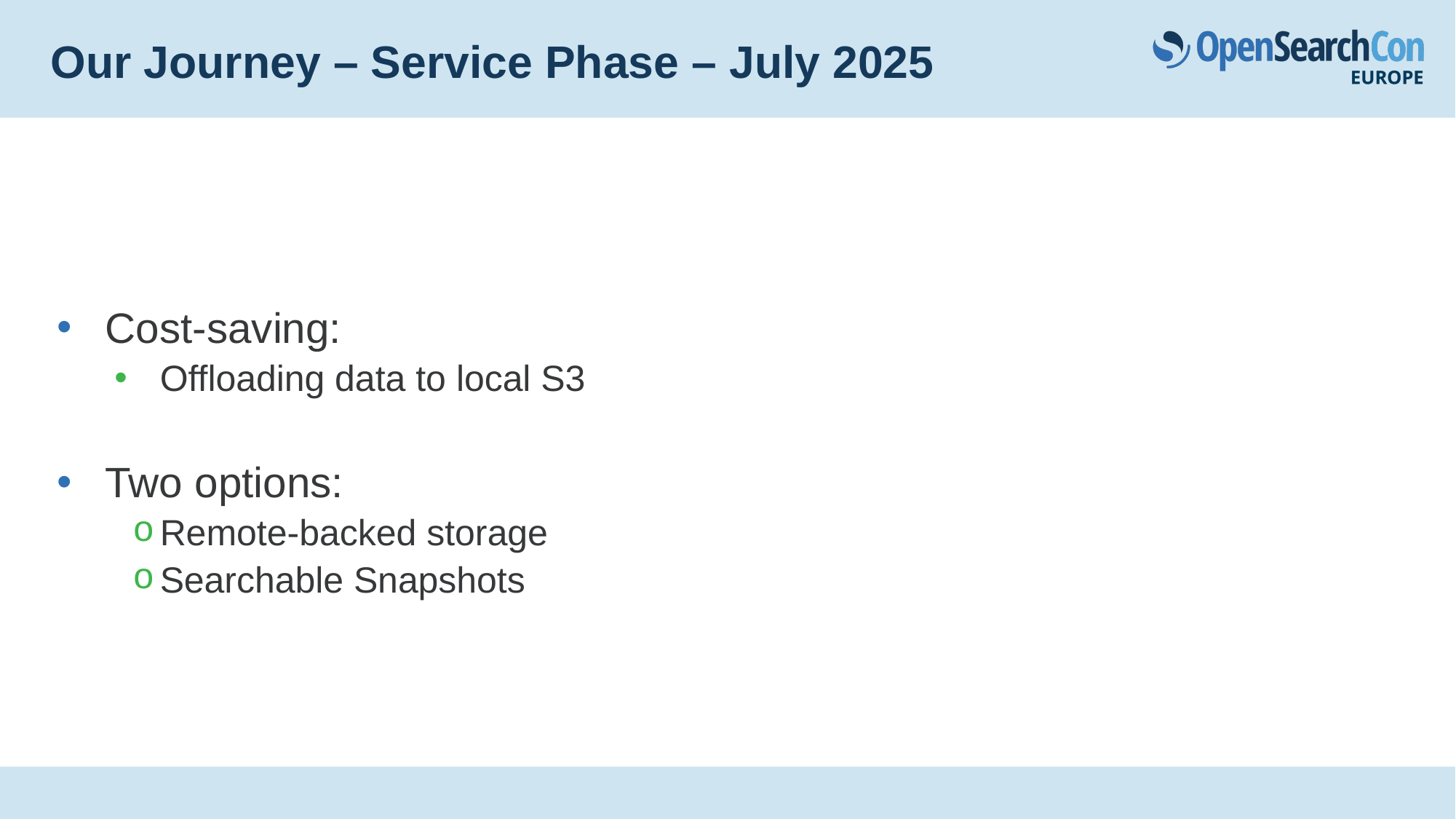

# Our Journey – Service Phase – July 2025
Cost-saving:
Offloading data to local S3

Two options:
Remote-backed storage
Searchable Snapshots